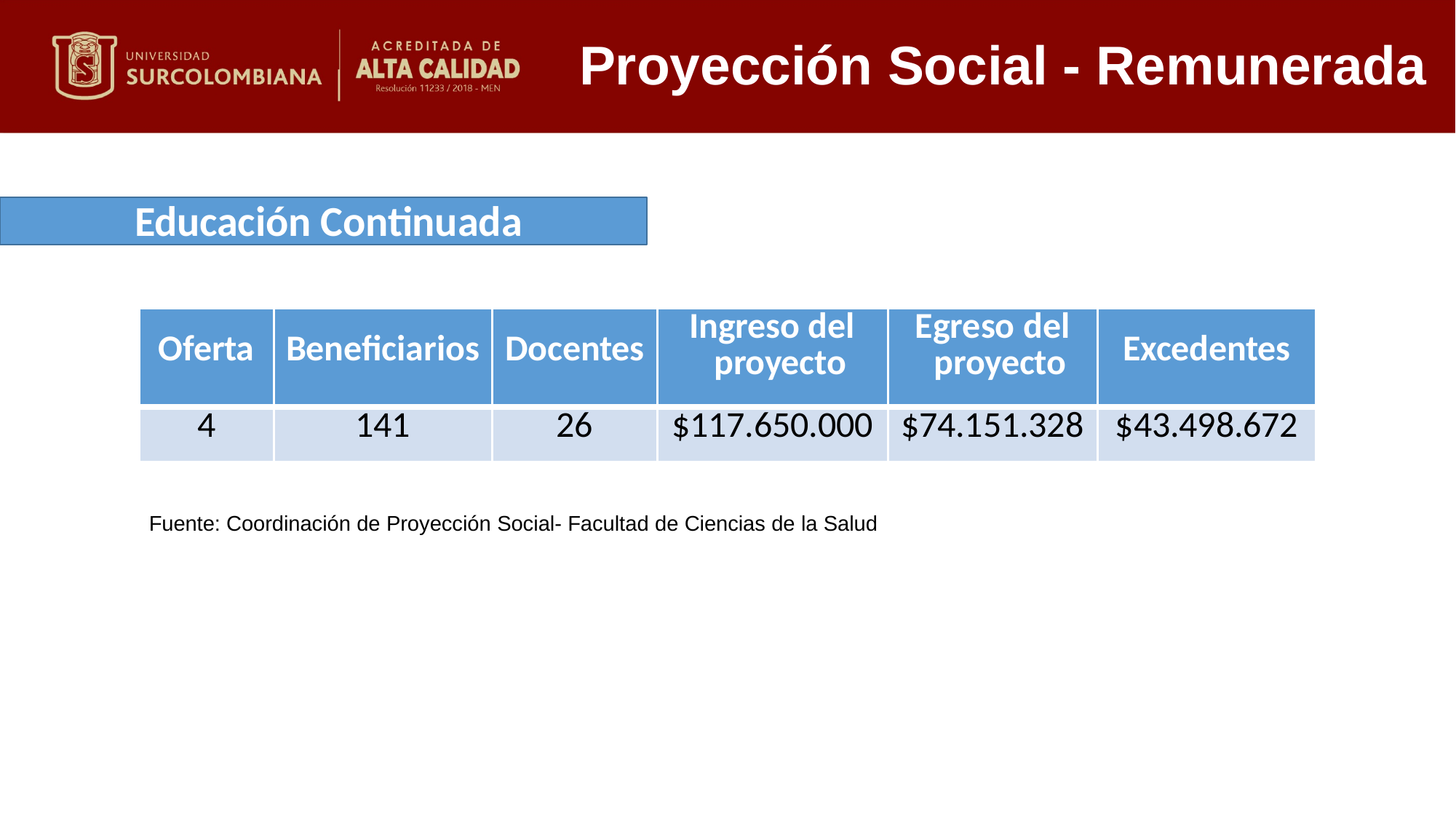

# Proyección Social - Remunerada
Educación Continuada
| Oferta | Beneficiarios | Docentes | Ingreso del proyecto | Egreso del proyecto | Excedentes |
| --- | --- | --- | --- | --- | --- |
| 4 | 141 | 26 | $117.650.000 | $74.151.328 | $43.498.672 |
Fuente: Coordinación de Proyección Social- Facultad de Ciencias de la Salud